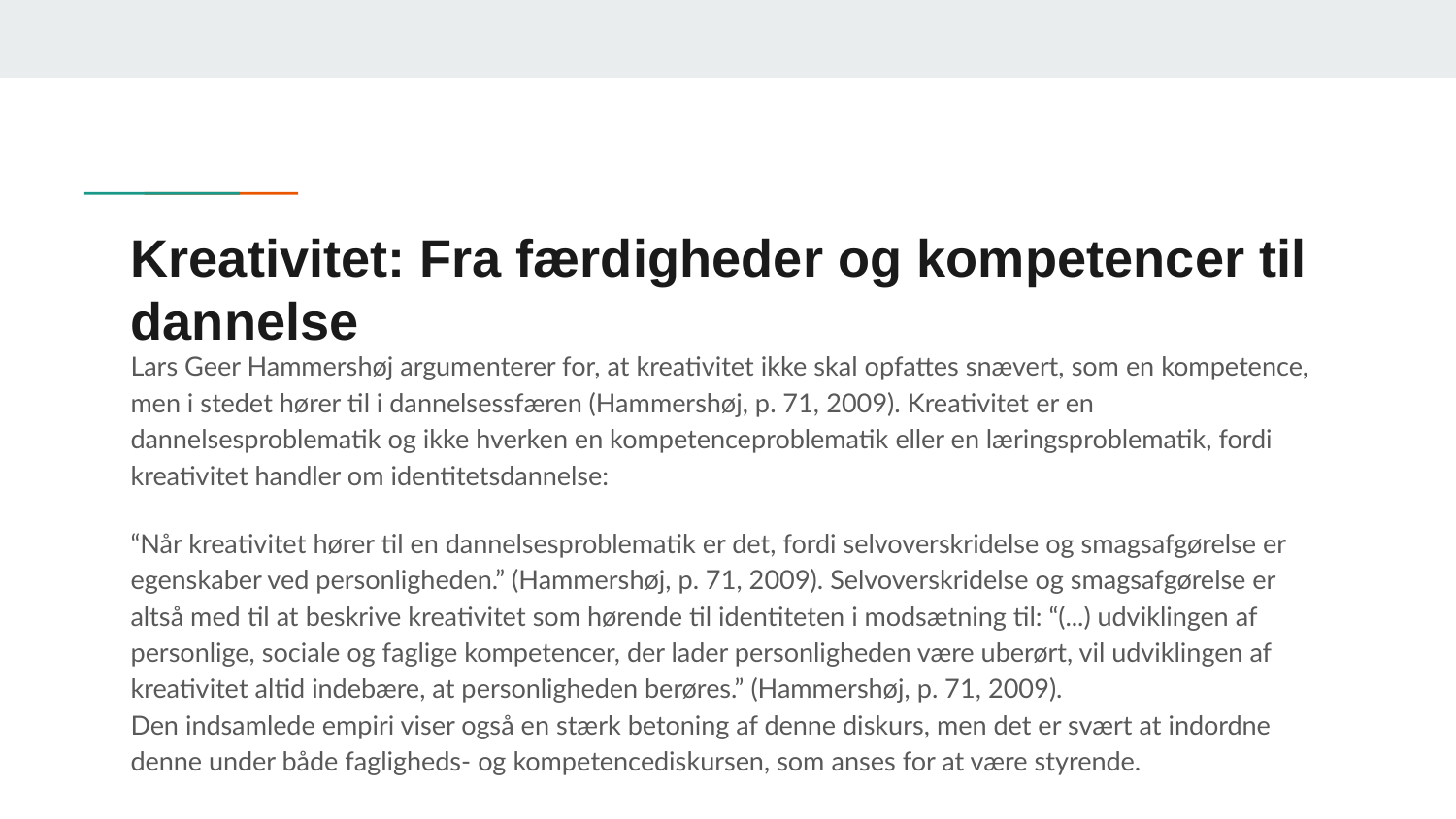

# Kreativitet: Fra færdigheder og kompetencer til dannelse
Lars Geer Hammershøj argumenterer for, at kreativitet ikke skal opfattes snævert, som en kompetence, men i stedet hører til i dannelsessfæren (Hammershøj, p. 71, 2009). Kreativitet er en dannelsesproblematik og ikke hverken en kompetenceproblematik eller en læringsproblematik, fordi kreativitet handler om identitetsdannelse:
“Når kreativitet hører til en dannelsesproblematik er det, fordi selvoverskridelse og smagsafgørelse er egenskaber ved personligheden.” (Hammershøj, p. 71, 2009). Selvoverskridelse og smagsafgørelse er altså med til at beskrive kreativitet som hørende til identiteten i modsætning til: “(...) udviklingen af personlige, sociale og faglige kompetencer, der lader personligheden være uberørt, vil udviklingen af kreativitet altid indebære, at personligheden berøres.” (Hammershøj, p. 71, 2009).
Den indsamlede empiri viser også en stærk betoning af denne diskurs, men det er svært at indordne denne under både fagligheds- og kompetencediskursen, som anses for at være styrende.

Hvorfor SIP?
Entrepreneurship as a competence is defined as the capacity to act upon opportunities and ideas to create value for others. The value created can be social, cultural, or financial. EntreComp recognises the opportunity to be entrepreneurial in any situation: from school curriculum to innovating in the workplace, from community initiatives to applied learning at university.
(EntreComp 2018 s. 13).

Der er forskellige lokale fortolkninger af, hvad formålet med SiP er, udover naturligvis at gennemføre Projektorienterede Forløb, som er ECTS-givende forankret i vækstmiljøerne. Det vil sige, at der på de enkelte partneruniversiteter er grundlag for at sige, at projektet bliver brugt som løftestang for andre dagsordener og som del af andre problematikker m.v. Partner-universiteternes egenart gør det vanskeligt meget håndfast at konkludere på, hvad der skal til over en bred kam, men der synes alligevel at tegne sig nogle mønstre, som også kan vise sig at være udgangspunkter for tværgående samarbejde.